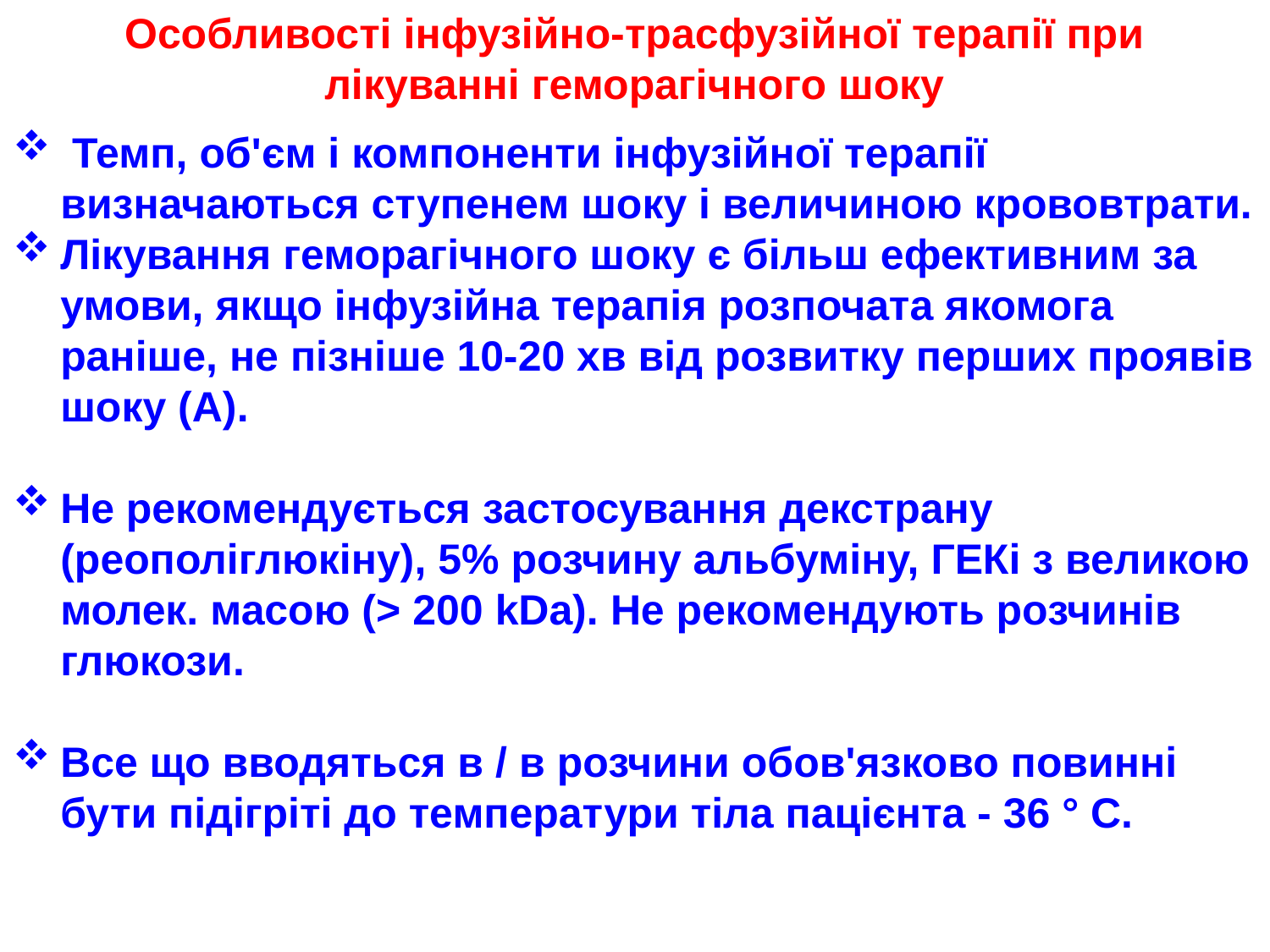

Особливості інфузійно-трасфузійної терапії при лікуванні геморагічного шоку
 Темп, об'єм і компоненти інфузійної терапії визначаються ступенем шоку і величиною крововтрати.
Лікування геморагічного шоку є більш ефективним за умови, якщо інфузійна терапія розпочата якомога раніше, не пізніше 10-20 хв від розвитку перших проявів шоку (А).

Не рекомендується застосування декстрану (реополіглюкіну), 5% розчину альбуміну, ГЕКі з великою молек. масою (> 200 kDa). Не рекомендують розчинів глюкози.

Все що вводяться в / в розчини обов'язково повинні бути підігріті до температури тіла пацієнта - 36 ° С.